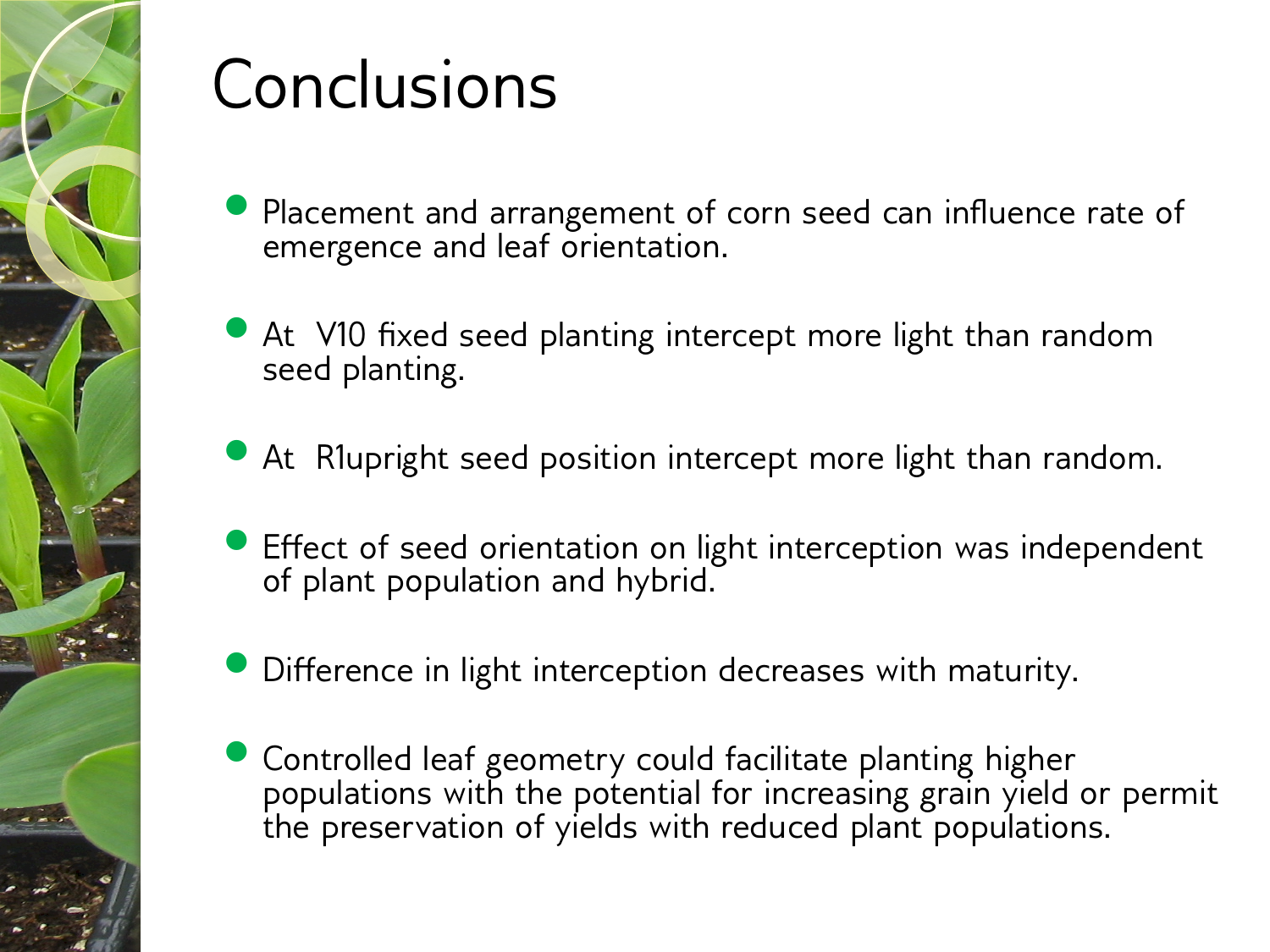

# Conclusions

Placement and arrangement of corn seed can influence rate of emergence and leaf orientation.

At  V10 fixed seed planting intercept more light than random seed planting.

At  R1upright seed position intercept more light than random.

Effect of seed orientation on light interception was independent of plant population and hybrid.

Difference in light interception decreases with maturity.

Controlled leaf geometry could facilitate planting higher populations with the potential for increasing grain yield or permit the preservation of yields with reduced plant populations.